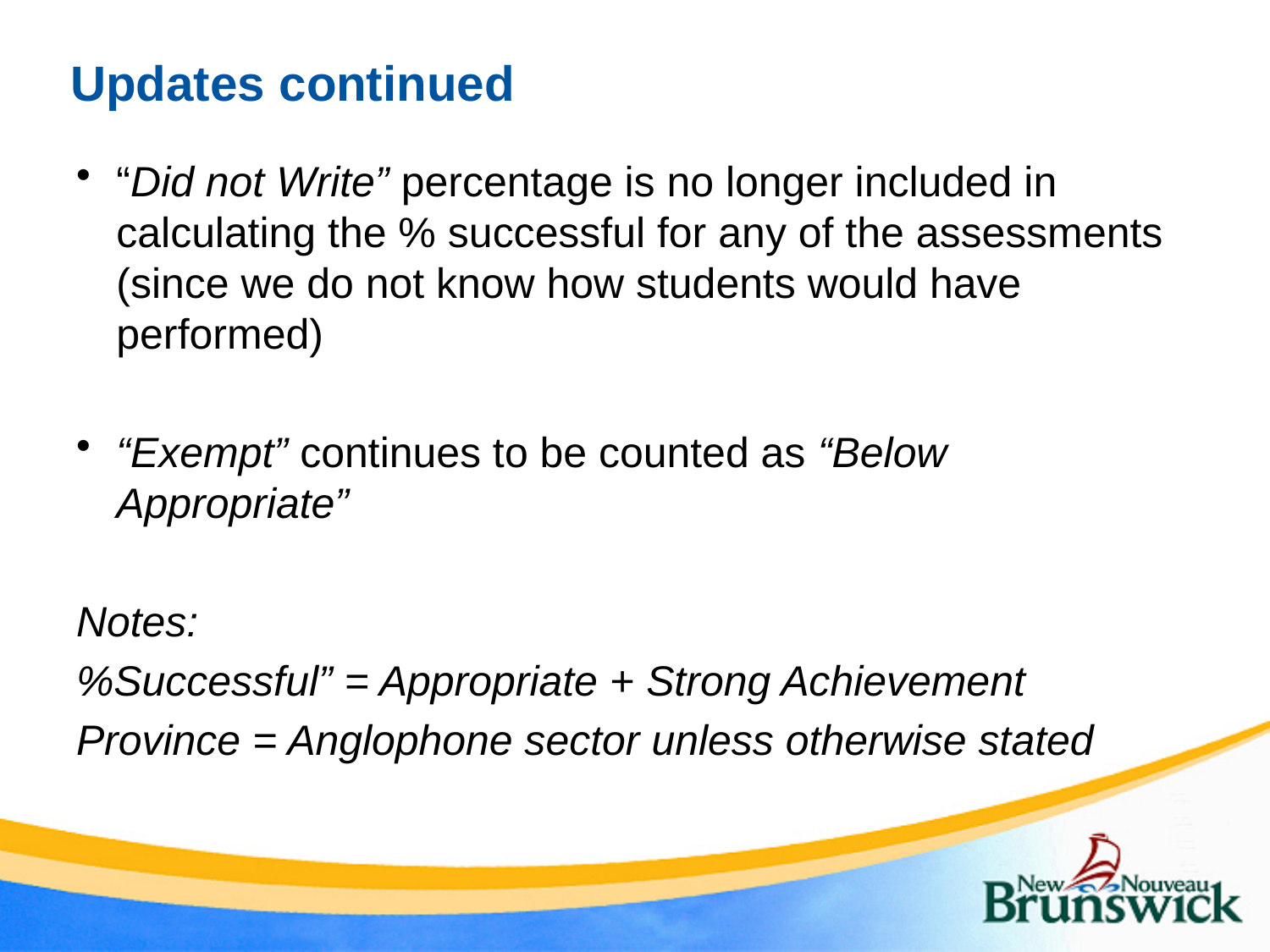

# Updates continued
“Did not Write” percentage is no longer included in calculating the % successful for any of the assessments (since we do not know how students would have performed)

“Exempt” continues to be counted as “Below Appropriate”

Notes:
%Successful” = Appropriate + Strong Achievement
Province = Anglophone sector unless otherwise stated